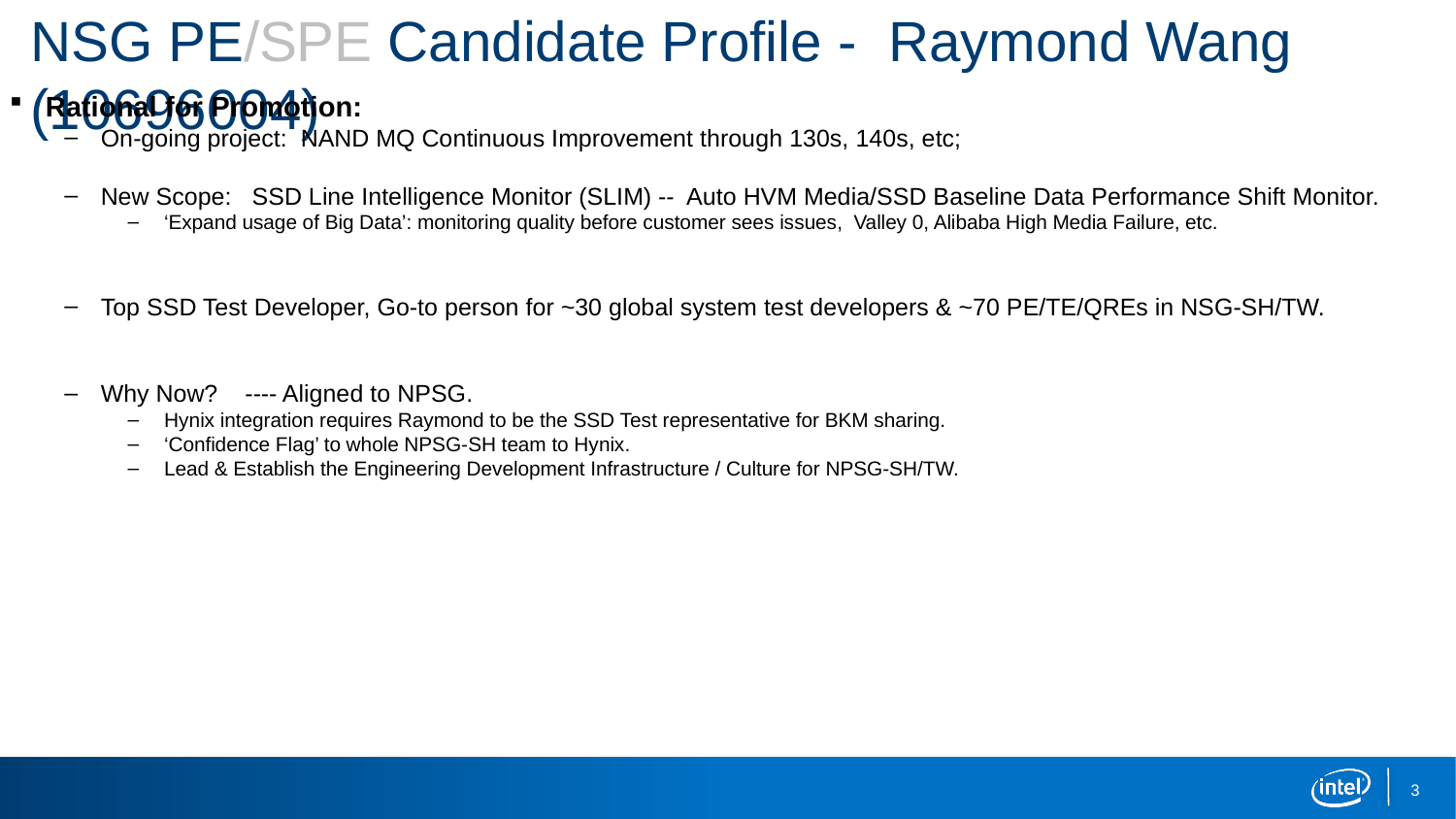

# NSG PE/SPE Candidate Profile -  Raymond Wang (10696004)
Rational for Promotion:
On-going project:  NAND MQ Continuous Improvement through 130s, 140s, etc;

New Scope:   SSD Line Intelligence Monitor (SLIM) --  Auto HVM Media/SSD Baseline Data Performance Shift Monitor.
‘Expand usage of Big Data’: monitoring quality before customer sees issues,  Valley 0, Alibaba High Media Failure, etc.

Top SSD Test Developer, Go-to person for ~30 global system test developers & ~70 PE/TE/QREs in NSG-SH/TW.

Why Now?    ---- Aligned to NPSG.
Hynix integration requires Raymond to be the SSD Test representative for BKM sharing.
‘Confidence Flag’ to whole NPSG-SH team to Hynix.
Lead & Establish the Engineering Development Infrastructure / Culture for NPSG-SH/TW.

3